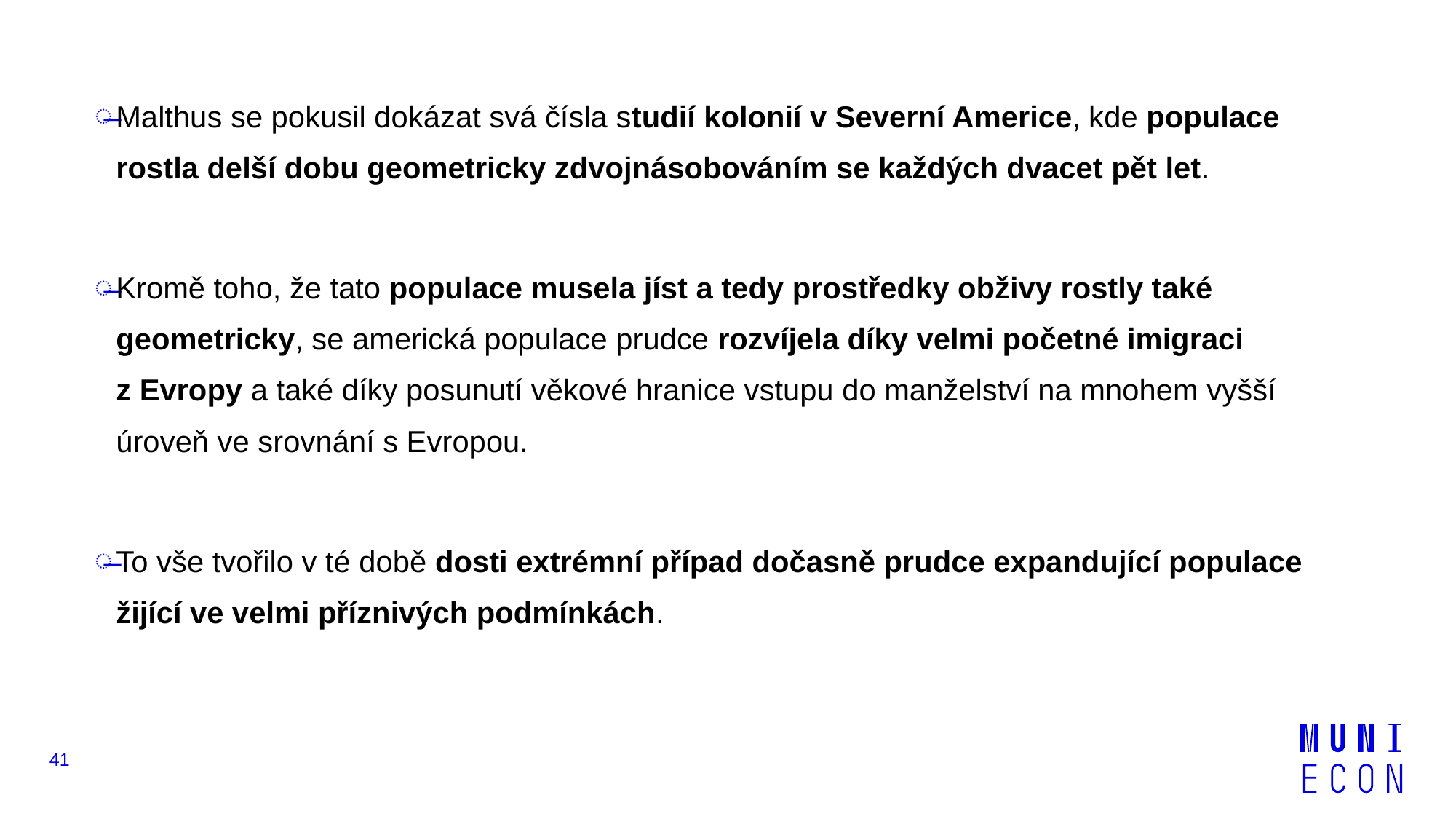

Malthus se pokusil dokázat svá čísla studií kolonií v Severní Americe, kde populace rostla delší dobu geometricky zdvojnásobováním se každých dvacet pět let.

Kromě toho, že tato populace musela jíst a tedy prostředky obživy rostly také geometricky, se americká populace prudce rozvíjela díky velmi početné imigraci z Evropy a také díky posunutí věkové hranice vstupu do manželství na mnohem vyšší úroveň ve srovnání s Evropou.

To vše tvořilo v té době dosti extrémní případ dočasně prudce expandující populace žijící ve velmi příznivých podmínkách.
41